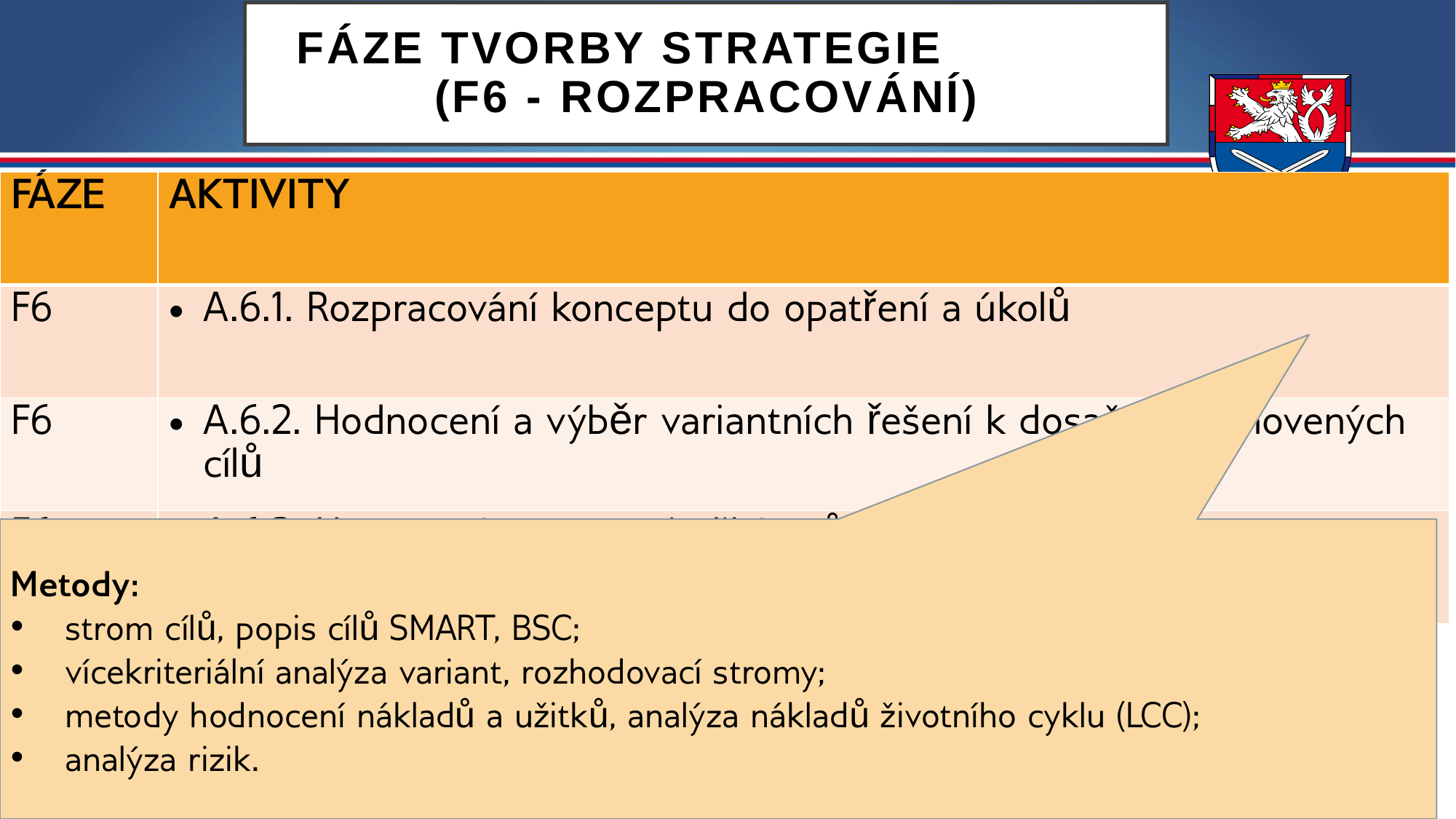

# FÁZE TVORBY STRATEGIE            (F6 - ROZPRACOVÁNÍ)
| FÁZE | AKTIVITY |
| --- | --- |
| F6 | A.6.1. Rozpracování konceptu do opatření a úkolů |
| F6 | A.6.2. Hodnocení a výběr variantních řešení k dosažení stanovených cílů |
| F6 | A.6.3. Nastavení soustavy indikátorů |

Metody:
strom cílů, popis cílů SMART, BSC;
vícekriteriální analýza variant, rozhodovací stromy;
metody hodnocení nákladů a užitků, analýza nákladů životního cyklu (LCC);
analýza rizik.
20